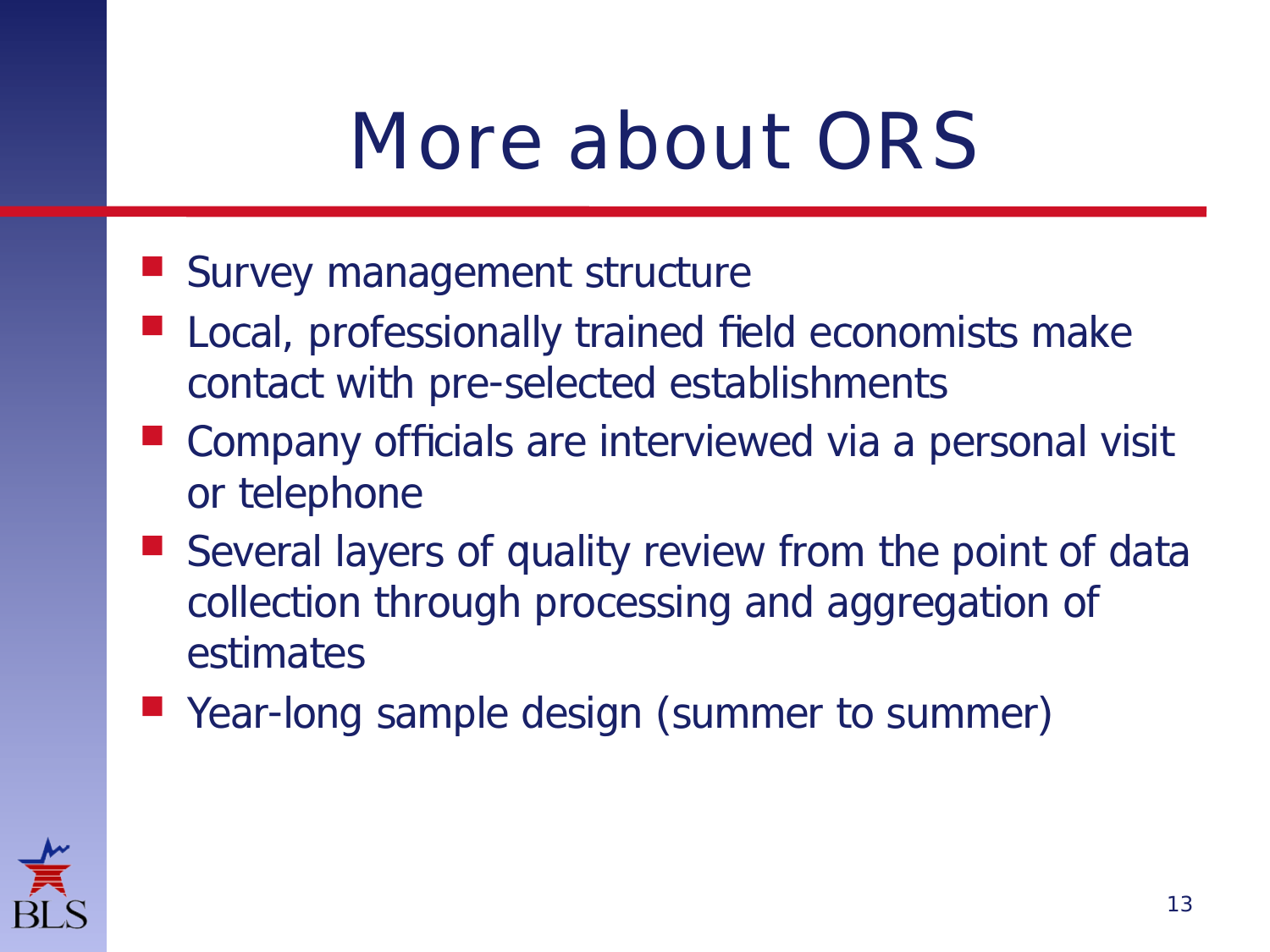

# More about ORS
Survey management structure
Local, professionally trained field economists make contact with pre-selected establishments
Company officials are interviewed via a personal visit or telephone
Several layers of quality review from the point of data collection through processing and aggregation of estimates
Year-long sample design (summer to summer)

13